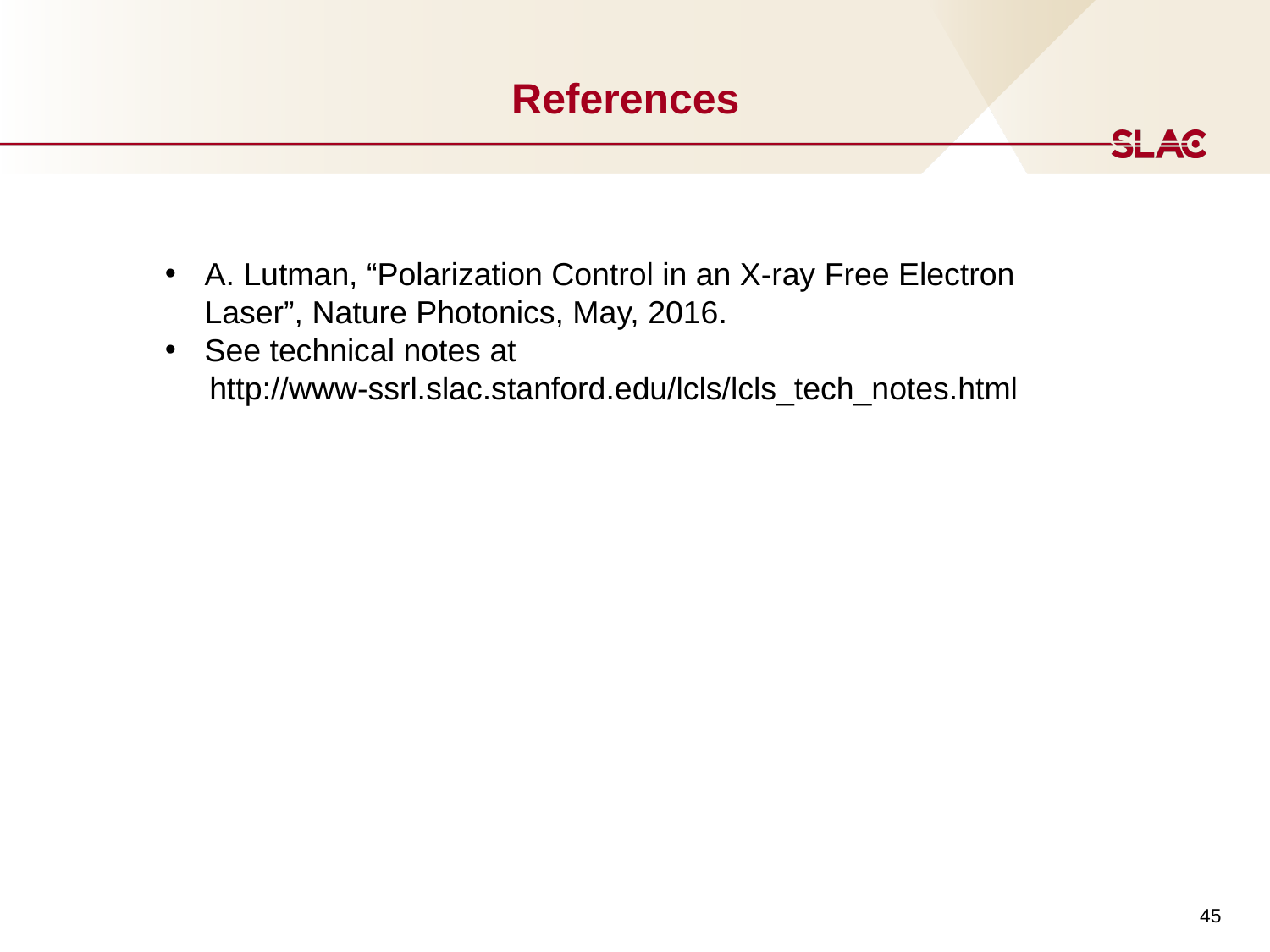

# References
A. Lutman, “Polarization Control in an X-ray Free Electron Laser”, Nature Photonics, May, 2016.
See technical notes at
     http://www-ssrl.slac.stanford.edu/lcls/lcls_tech_notes.html
45